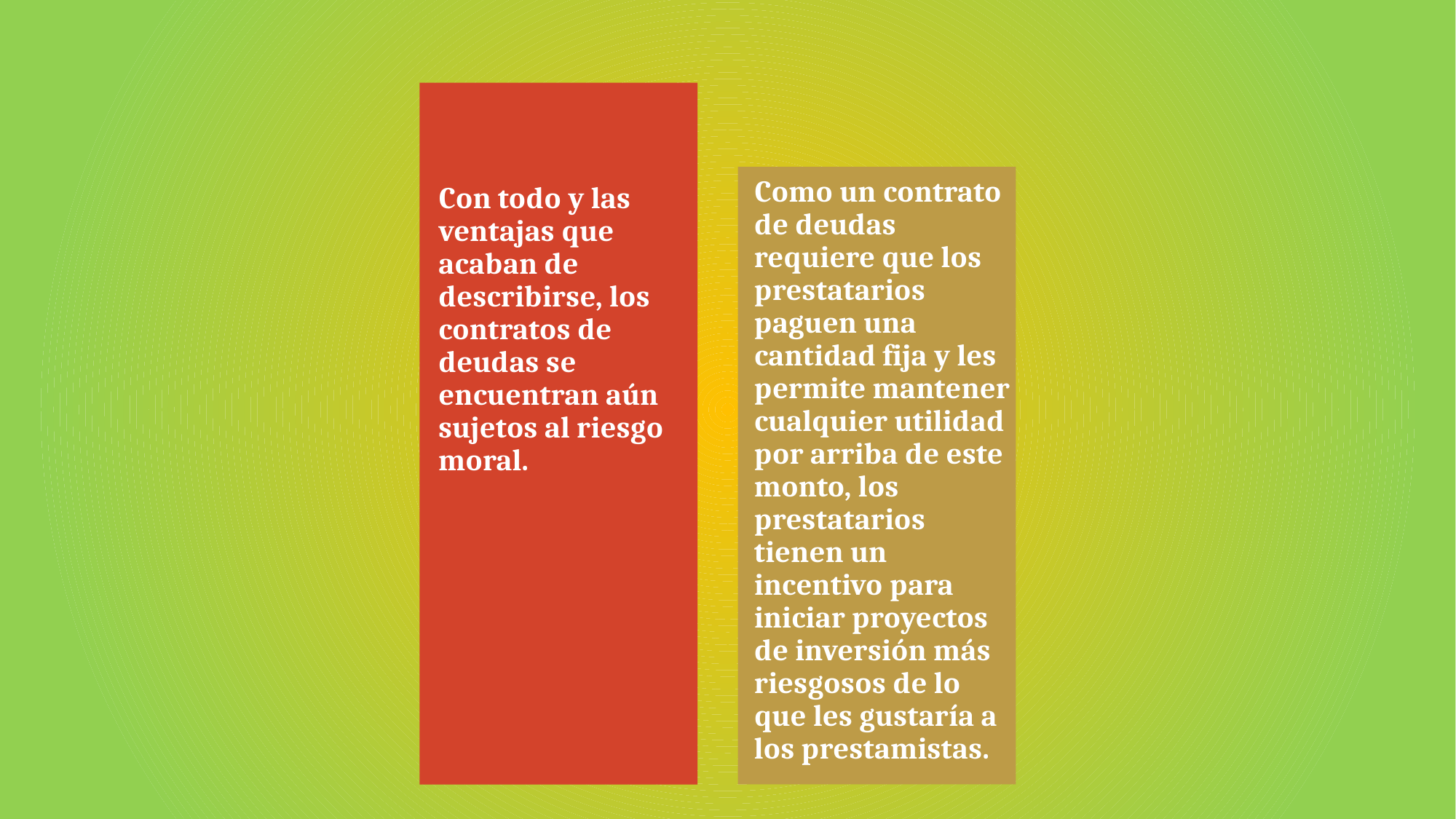

Con todo y las ventajas que acaban de describirse, los contratos de deudas se encuentran aún sujetos al riesgo moral.
Como un contrato de deudas requiere que los prestatarios paguen una cantidad fija y les permite mantener cualquier utilidad por arriba de este monto, los prestatarios tienen un incentivo para iniciar proyectos de inversión más riesgosos de lo que les gustaría a los prestamistas.